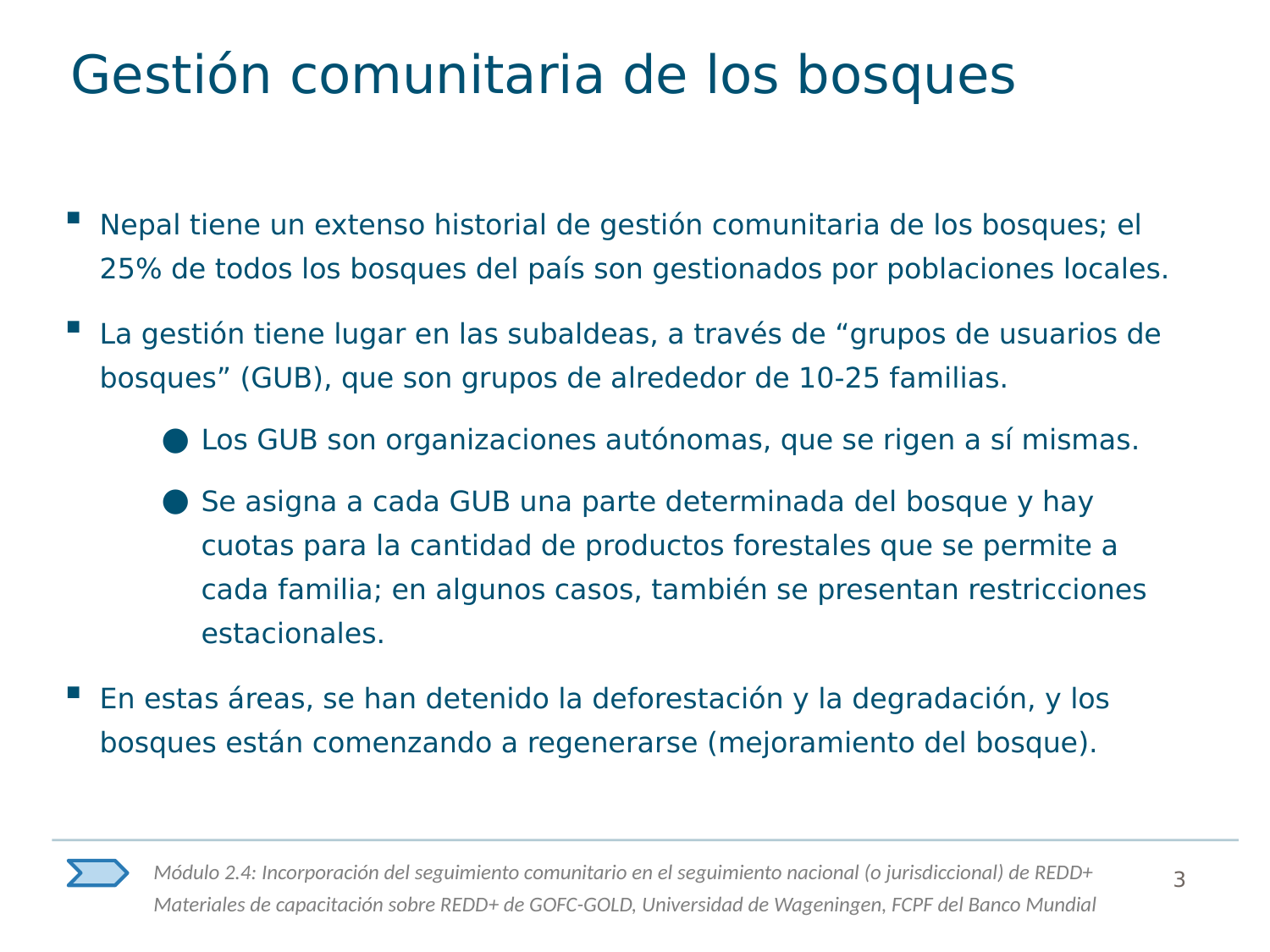

# Gestión comunitaria de los bosques
Nepal tiene un extenso historial de gestión comunitaria de los bosques; el 25% de todos los bosques del país son gestionados por poblaciones locales.
La gestión tiene lugar en las subaldeas, a través de “grupos de usuarios de bosques” (GUB), que son grupos de alrededor de 10-25 familias.
Los GUB son organizaciones autónomas, que se rigen a sí mismas.
Se asigna a cada GUB una parte determinada del bosque y hay cuotas para la cantidad de productos forestales que se permite a cada familia; en algunos casos, también se presentan restricciones estacionales.
En estas áreas, se han detenido la deforestación y la degradación, y los bosques están comenzando a regenerarse (mejoramiento del bosque).